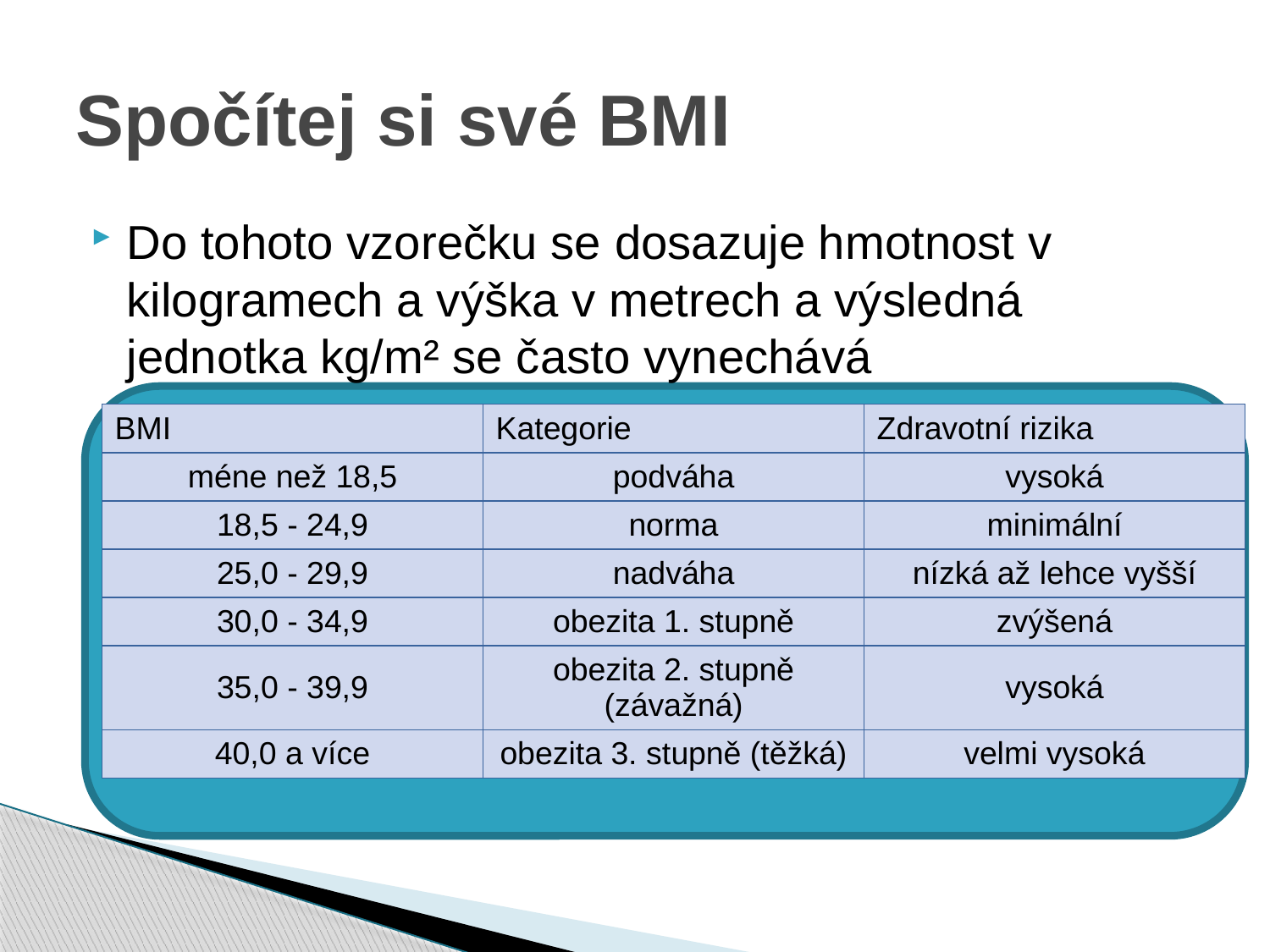

# Spočítej si své BMI
Do tohoto vzorečku se dosazuje hmotnost v kilogramech a výška v metrech a výsledná jednotka kg/m² se často vynechává

| BMI | Kategorie | Zdravotní rizika |
| --- | --- | --- |
| méne než 18,5 | podváha | vysoká |
| 18,5 - 24,9 | norma | minimální |
| 25,0 - 29,9 | nadváha | nízká až lehce vyšší |
| 30,0 - 34,9 | obezita 1. stupně | zvýšená |
| 35,0 - 39,9 | obezita 2. stupně (závažná) | vysoká |
| 40,0 a více | obezita 3. stupně (těžká) | velmi vysoká |